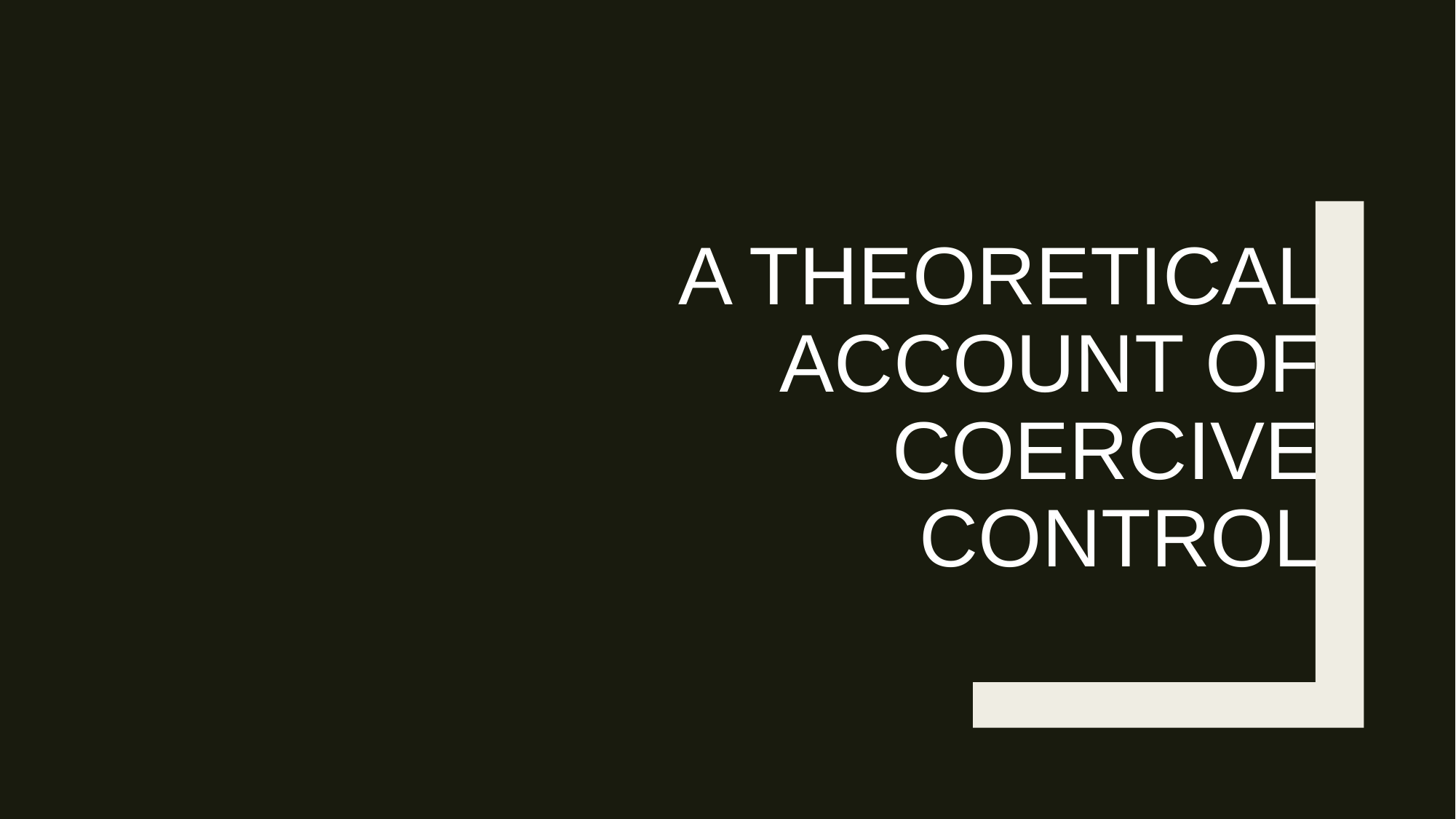

# A theoretical account of coercive control